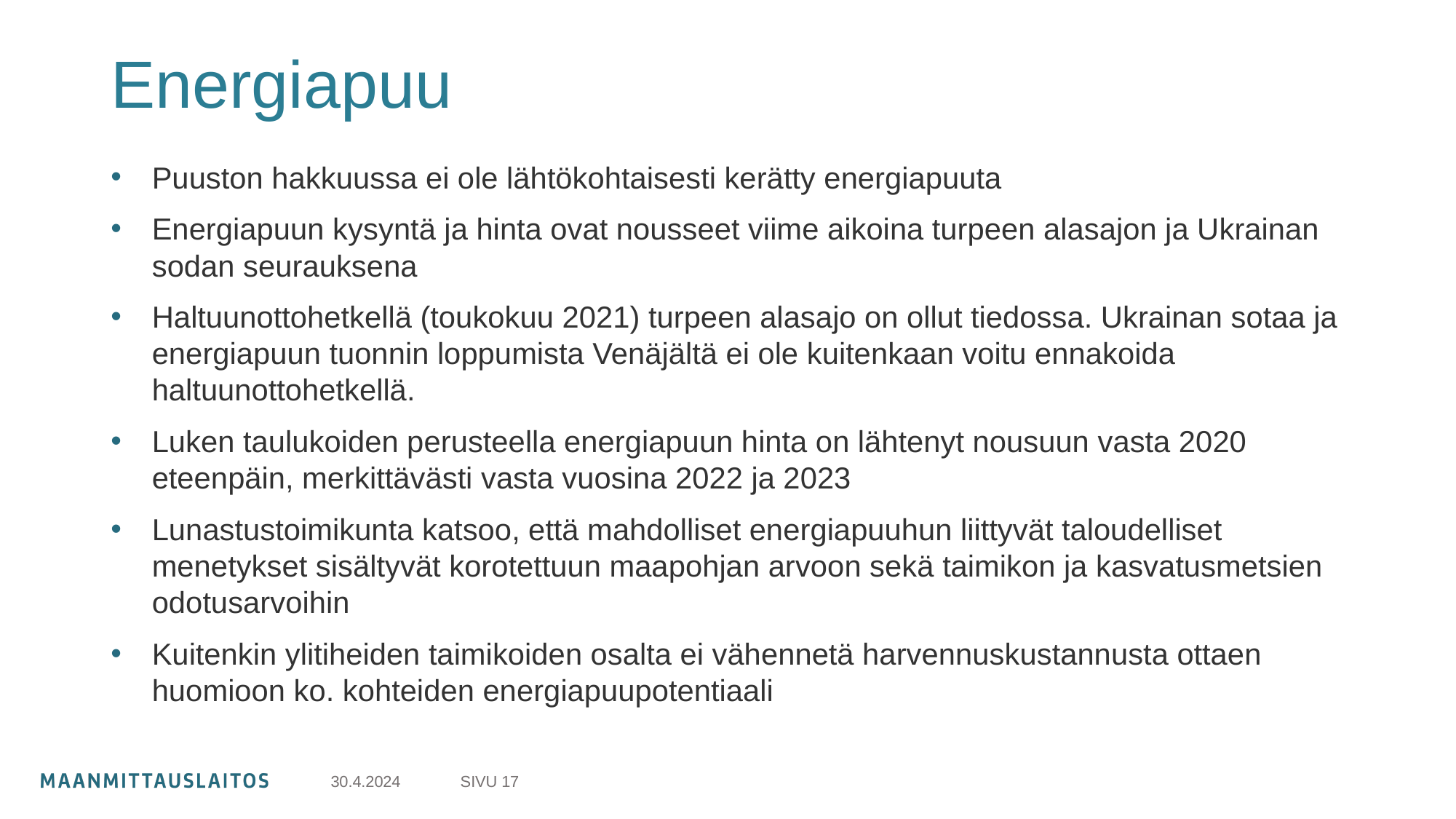

# Energiapuu
Puuston hakkuussa ei ole lähtökohtaisesti kerätty energiapuuta
Energiapuun kysyntä ja hinta ovat nousseet viime aikoina turpeen alasajon ja Ukrainan sodan seurauksena
Haltuunottohetkellä (toukokuu 2021) turpeen alasajo on ollut tiedossa. Ukrainan sotaa ja energiapuun tuonnin loppumista Venäjältä ei ole kuitenkaan voitu ennakoida haltuunottohetkellä.
Luken taulukoiden perusteella energiapuun hinta on lähtenyt nousuun vasta 2020 eteenpäin, merkittävästi vasta vuosina 2022 ja 2023
Lunastustoimikunta katsoo, että mahdolliset energiapuuhun liittyvät taloudelliset menetykset sisältyvät korotettuun maapohjan arvoon sekä taimikon ja kasvatusmetsien odotusarvoihin
Kuitenkin ylitiheiden taimikoiden osalta ei vähennetä harvennuskustannusta ottaen huomioon ko. kohteiden energiapuupotentiaali
SIVU 17
30.4.2024